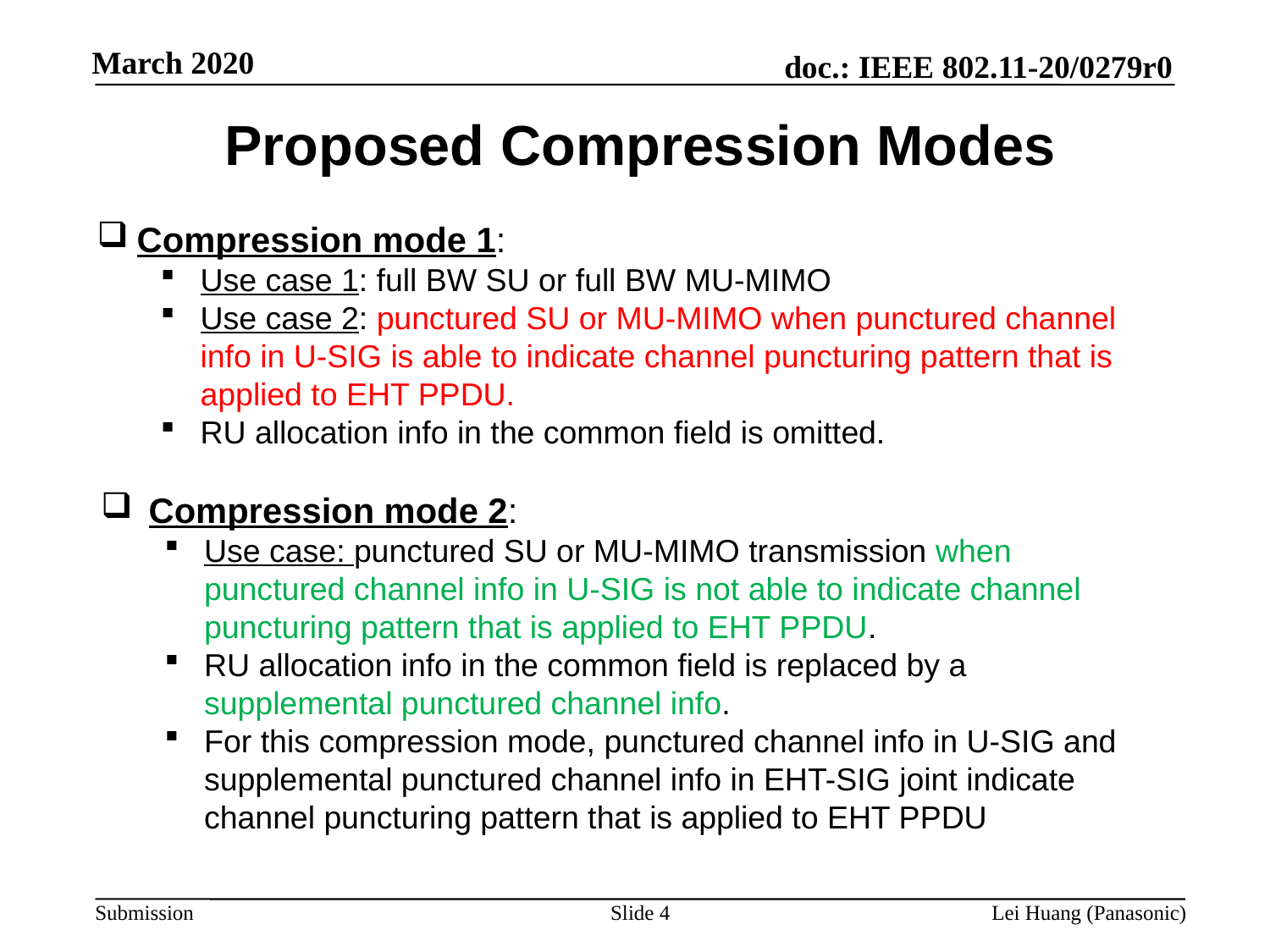

# Proposed Compression Modes
Compression mode 1:
Use case 1: full BW SU or full BW MU-MIMO
Use case 2: punctured SU or MU-MIMO when punctured channel info in U-SIG is able to indicate channel puncturing pattern that is applied to EHT PPDU.
RU allocation info in the common field is omitted.

Compression mode 2:
Use case: punctured SU or MU-MIMO transmission when punctured channel info in U-SIG is not able to indicate channel puncturing pattern that is applied to EHT PPDU.
RU allocation info in the common field is replaced by a supplemental punctured channel info.
For this compression mode, punctured channel info in U-SIG and supplemental punctured channel info in EHT-SIG joint indicate channel puncturing pattern that is applied to EHT PPDU
Slide 4
Lei Huang (Panasonic)